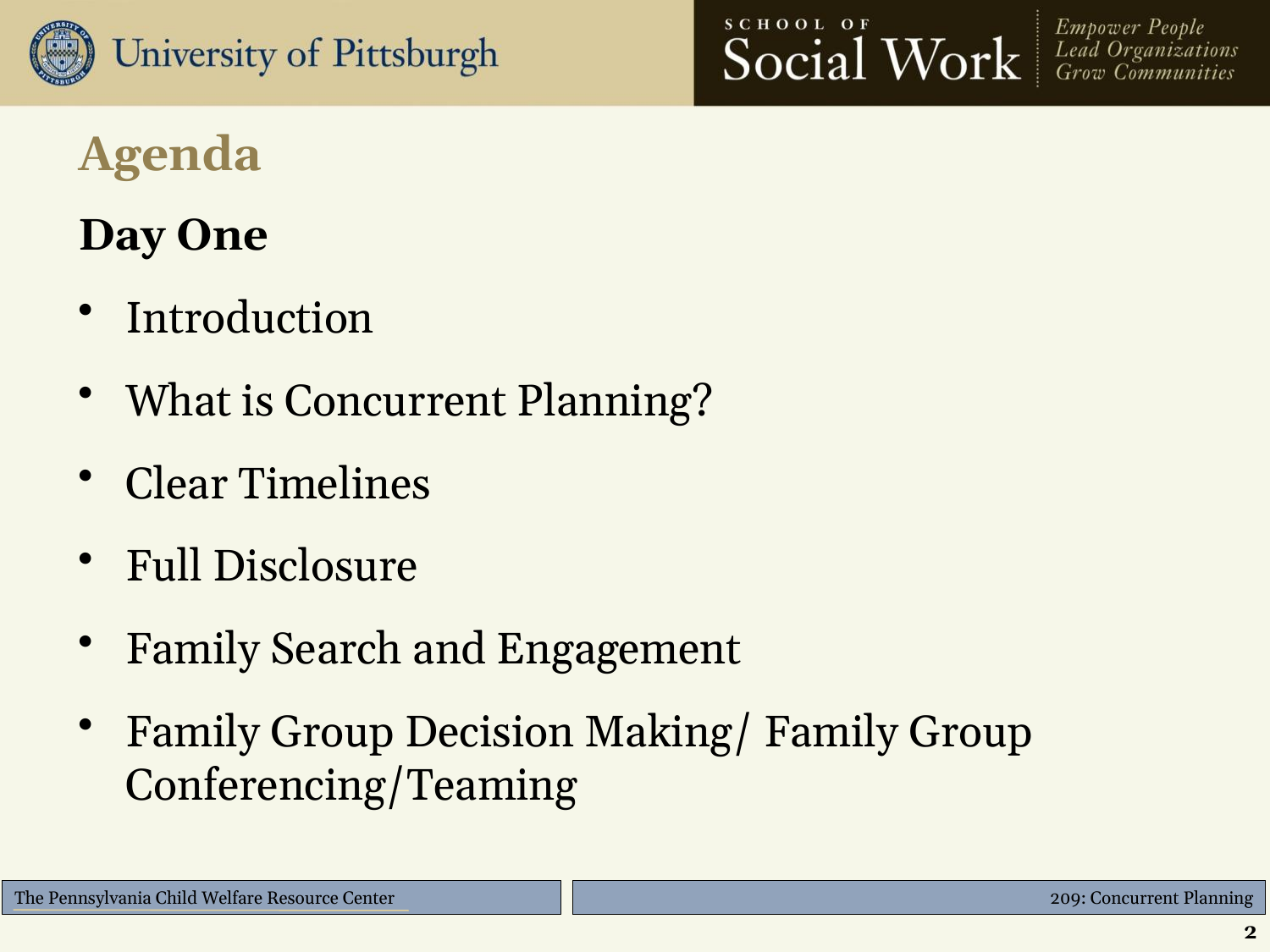

# Agenda
Day One
Introduction
What is Concurrent Planning?
Clear Timelines
Full Disclosure
Family Search and Engagement
Family Group Decision Making/ Family Group Conferencing/Teaming

2